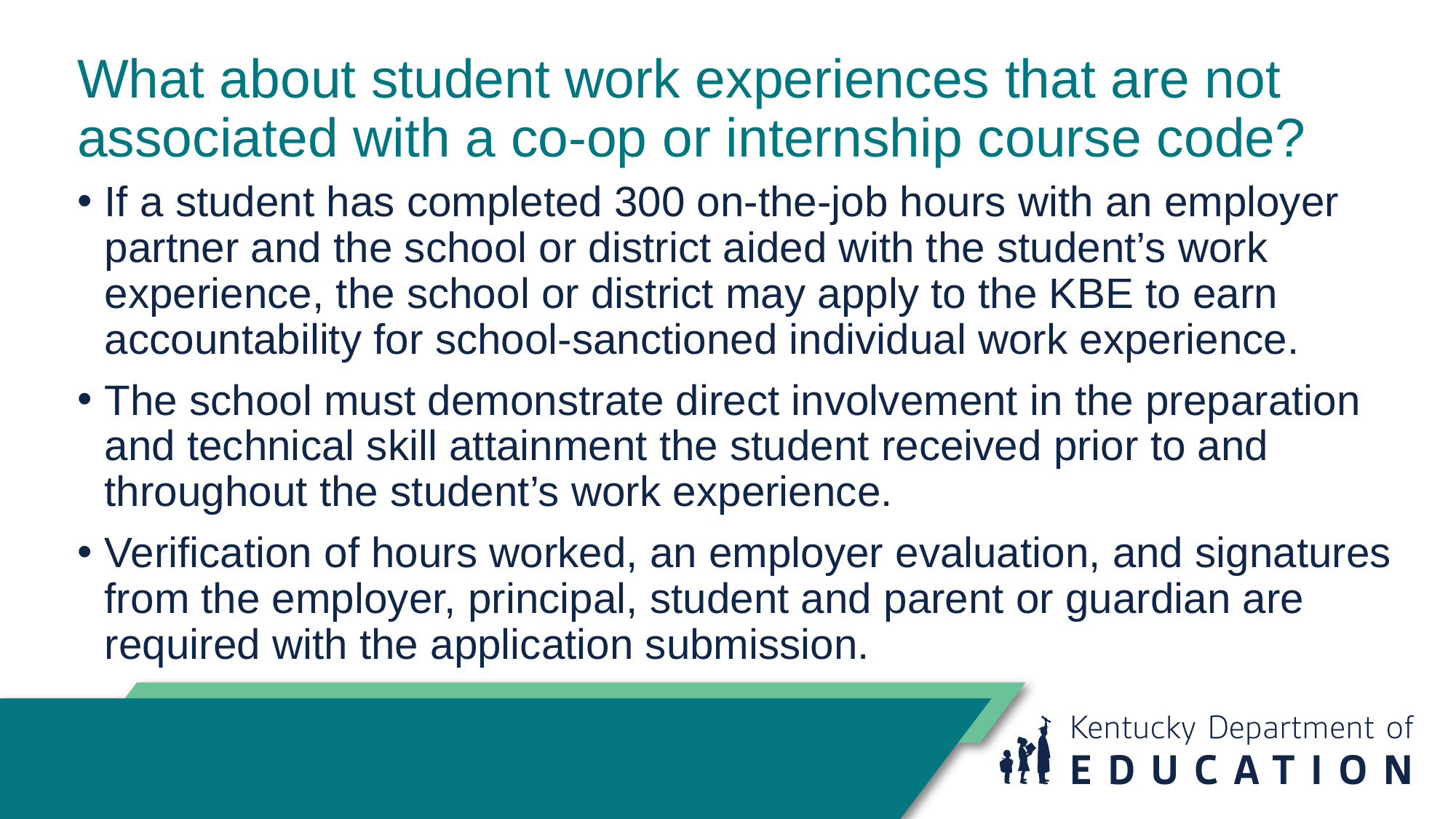

# What about student work experiences that are not associated with a co-op or internship course code?
If a student has completed 300 on-the-job hours with an employer partner and the school or district aided with the student’s work experience, the school or district may apply to the KBE to earn accountability for school-sanctioned individual work experience.​
The school must demonstrate direct involvement in the preparation and technical skill attainment the student received prior to and throughout the student’s work experience.​
Verification of hours worked, an employer evaluation, and signatures from the employer, principal, student and parent or guardian are required with the application submission.